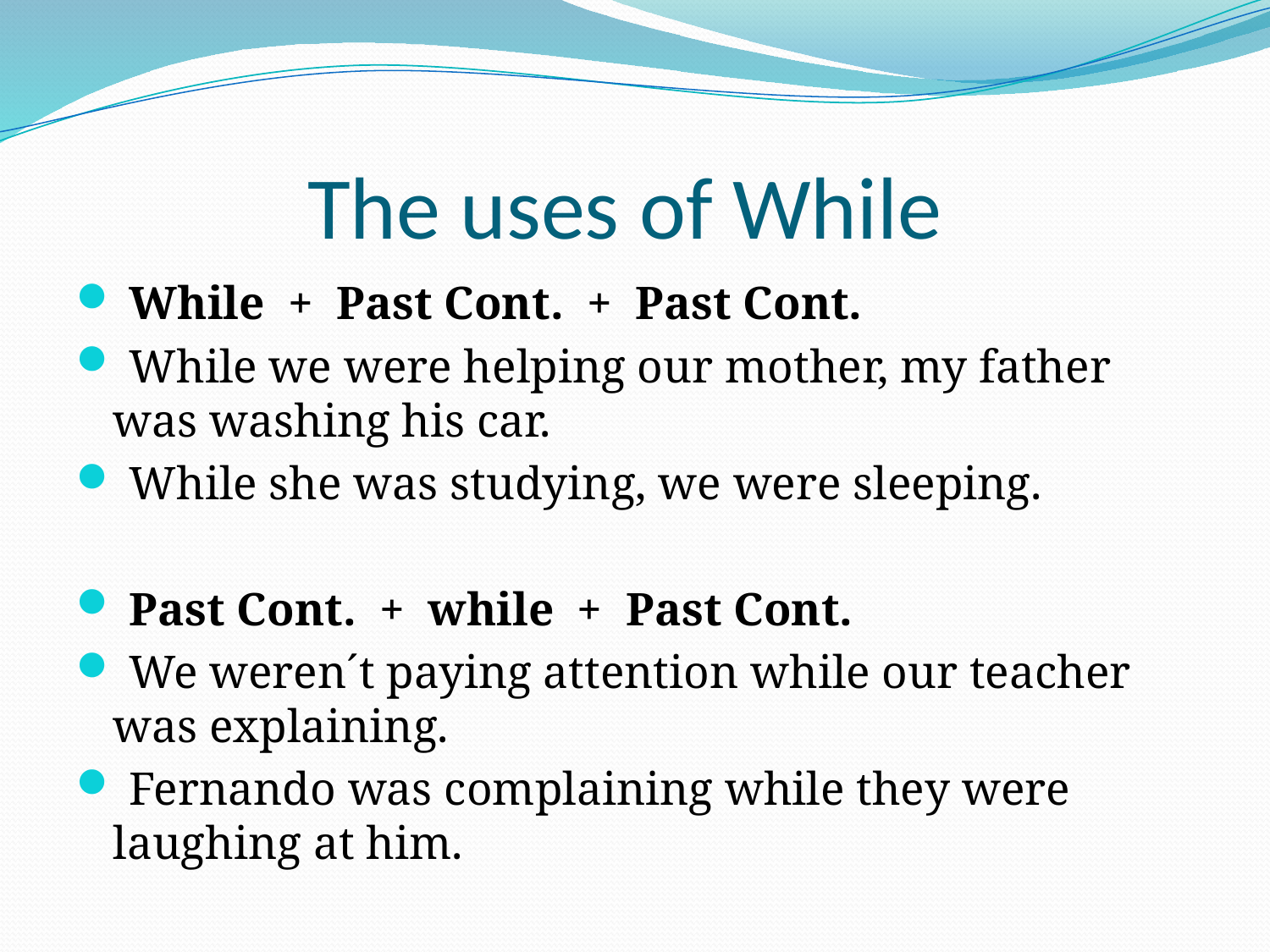

# The uses of While
 While  +  Past Cont.  +  Past Cont.
 While we were helping our mother, my father was washing his car.
 While she was studying, we were sleeping.

 Past Cont.  +  while  +  Past Cont.
 We weren´t paying attention while our teacher was explaining.
 Fernando was complaining while they were laughing at him.